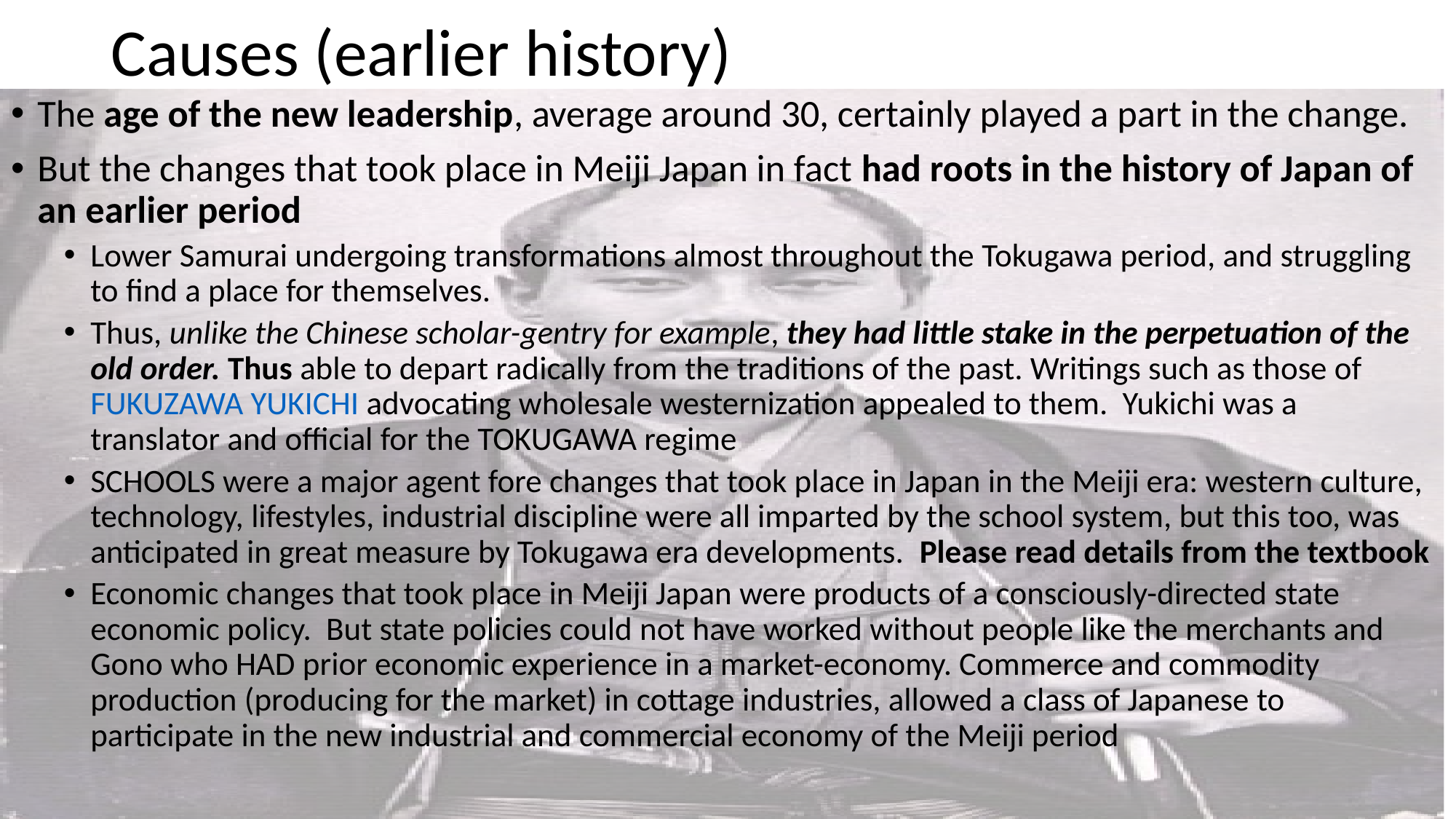

# Causes (earlier history)
The age of the new leadership, average around 30, certainly played a part in the change.
But the changes that took place in Meiji Japan in fact had roots in the history of Japan of an earlier period
Lower Samurai undergoing transformations almost throughout the Tokugawa period, and struggling to find a place for themselves.
Thus, unlike the Chinese scholar-gentry for example, they had little stake in the perpetuation of the old order. Thus able to depart radically from the traditions of the past. Writings such as those of FUKUZAWA YUKICHI advocating wholesale westernization appealed to them.  Yukichi was a translator and official for the TOKUGAWA regime
SCHOOLS were a major agent fore changes that took place in Japan in the Meiji era: western culture, technology, lifestyles, industrial discipline were all imparted by the school system, but this too, was anticipated in great measure by Tokugawa era developments.  Please read details from the textbook
Economic changes that took place in Meiji Japan were products of a consciously-directed state economic policy.  But state policies could not have worked without people like the merchants and Gono who HAD prior economic experience in a market-economy. Commerce and commodity production (producing for the market) in cottage industries, allowed a class of Japanese to participate in the new industrial and commercial economy of the Meiji period